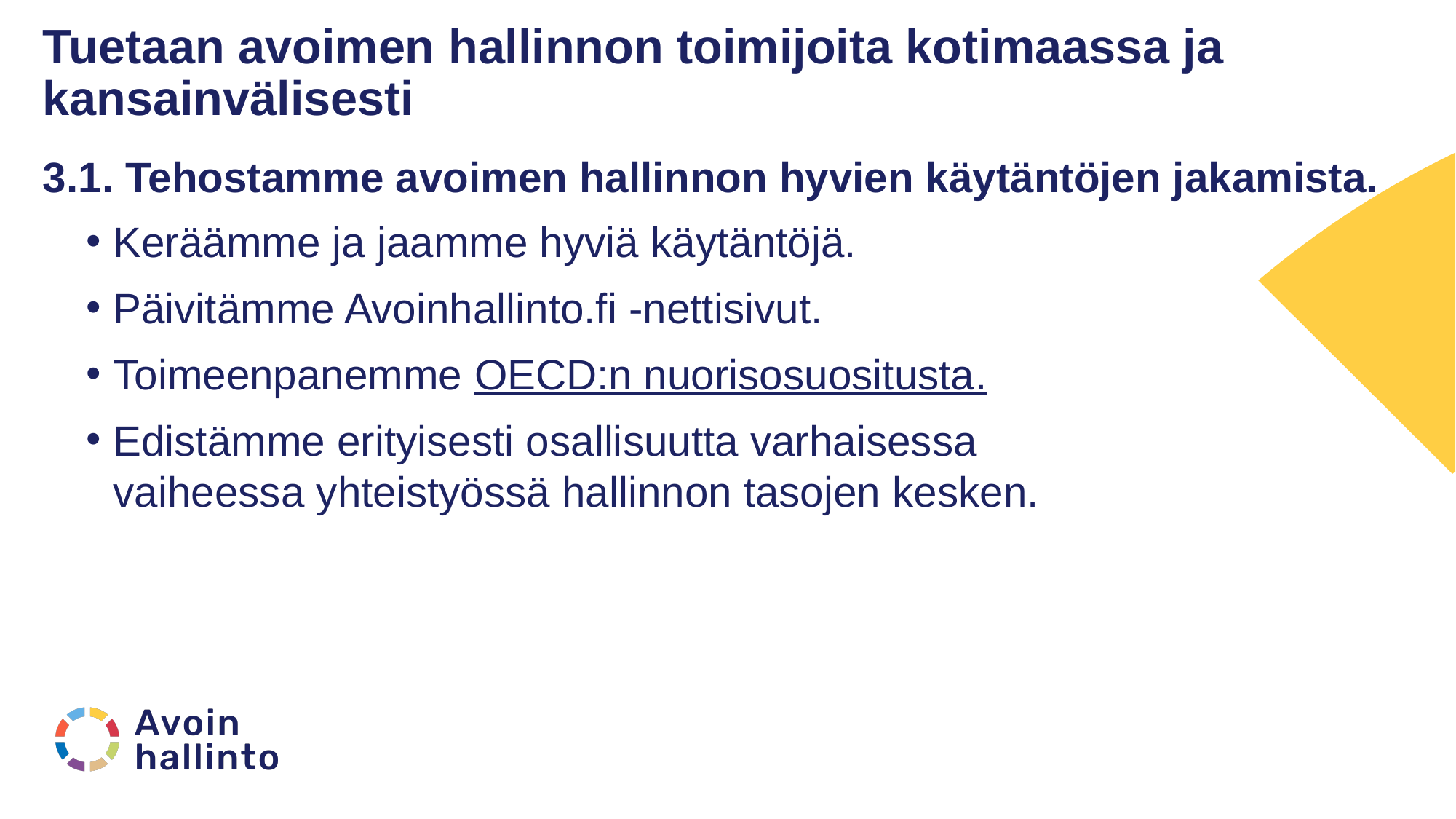

# Tuetaan avoimen hallinnon toimijoita kotimaassa ja kansainvälisesti 3.1. Tehostamme avoimen hallinnon hyvien käytäntöjen jakamista.
Keräämme ja jaamme hyviä käytäntöjä.
Päivitämme Avoinhallinto.fi -nettisivut.
Toimeenpanemme OECD:n nuorisosuositusta.
Edistämme erityisesti osallisuutta varhaisessa  vaiheessa yhteistyössä hallinnon tasojen kesken.